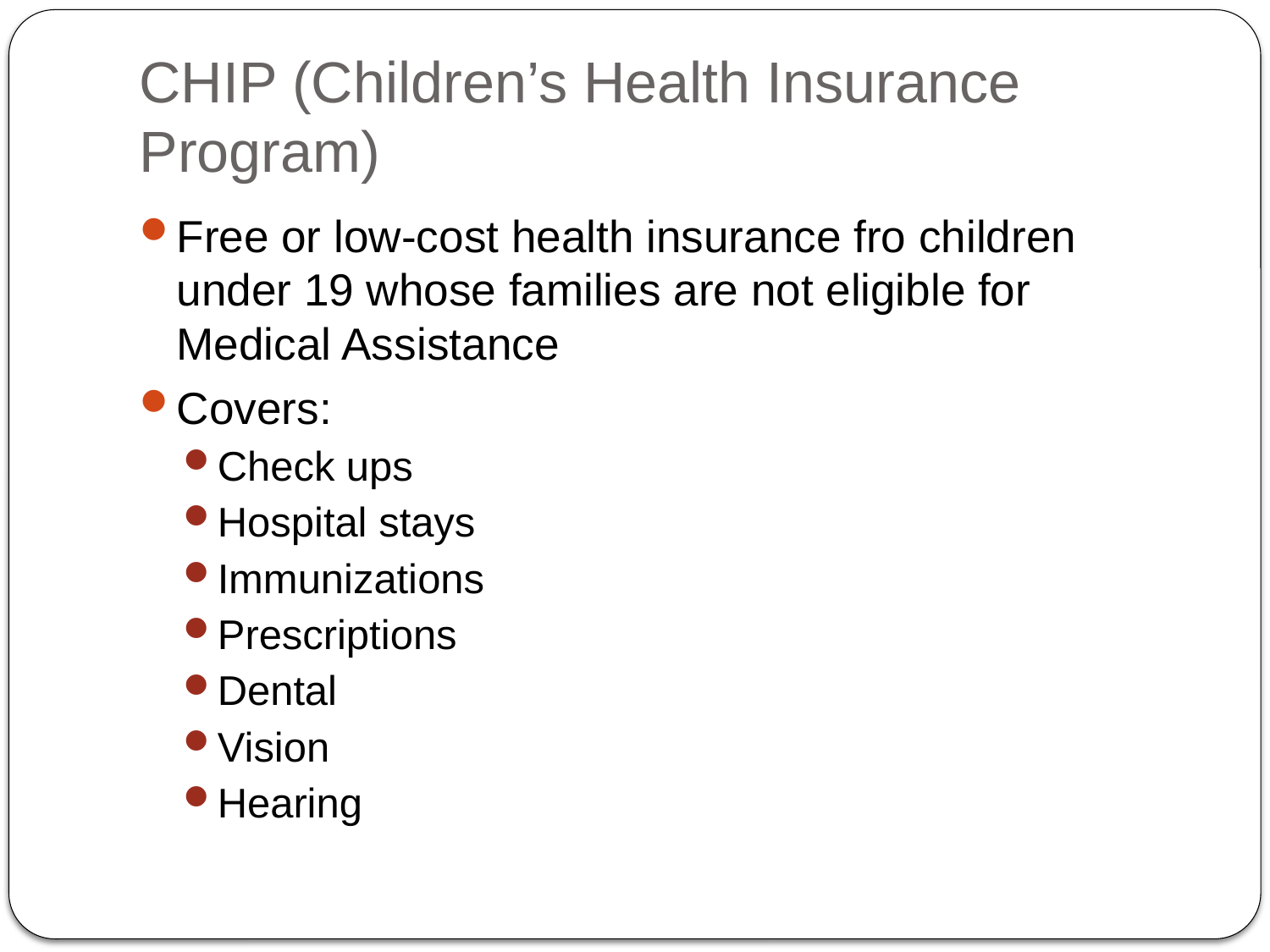

# CHIP (Children’s Health Insurance Program)
Free or low-cost health insurance fro children under 19 whose families are not eligible for Medical Assistance
Covers:
Check ups
Hospital stays
Immunizations
Prescriptions
Dental
Vision
Hearing